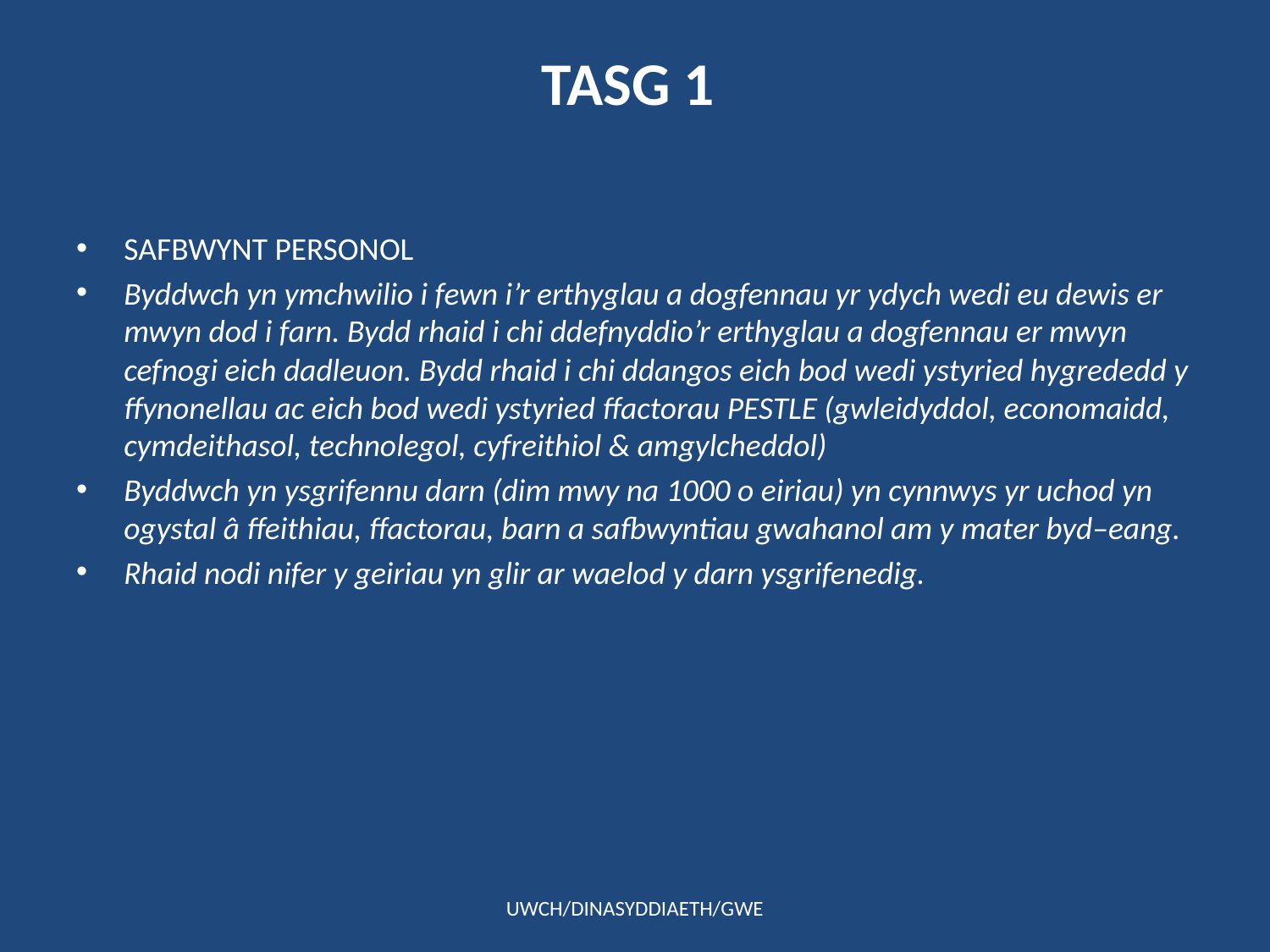

# TASG 1
SAFBWYNT PERSONOL
Byddwch yn ymchwilio i fewn i’r erthyglau a dogfennau yr ydych wedi eu dewis er mwyn dod i farn. Bydd rhaid i chi ddefnyddio’r erthyglau a dogfennau er mwyn cefnogi eich dadleuon. Bydd rhaid i chi ddangos eich bod wedi ystyried hygrededd y ffynonellau ac eich bod wedi ystyried ffactorau PESTLE (gwleidyddol, economaidd, cymdeithasol, technolegol, cyfreithiol & amgylcheddol)
Byddwch yn ysgrifennu darn (dim mwy na 1000 o eiriau) yn cynnwys yr uchod yn ogystal â ffeithiau, ffactorau, barn a safbwyntiau gwahanol am y mater byd–eang.
Rhaid nodi nifer y geiriau yn glir ar waelod y darn ysgrifenedig.

UWCH/DINASYDDIAETH/GWE